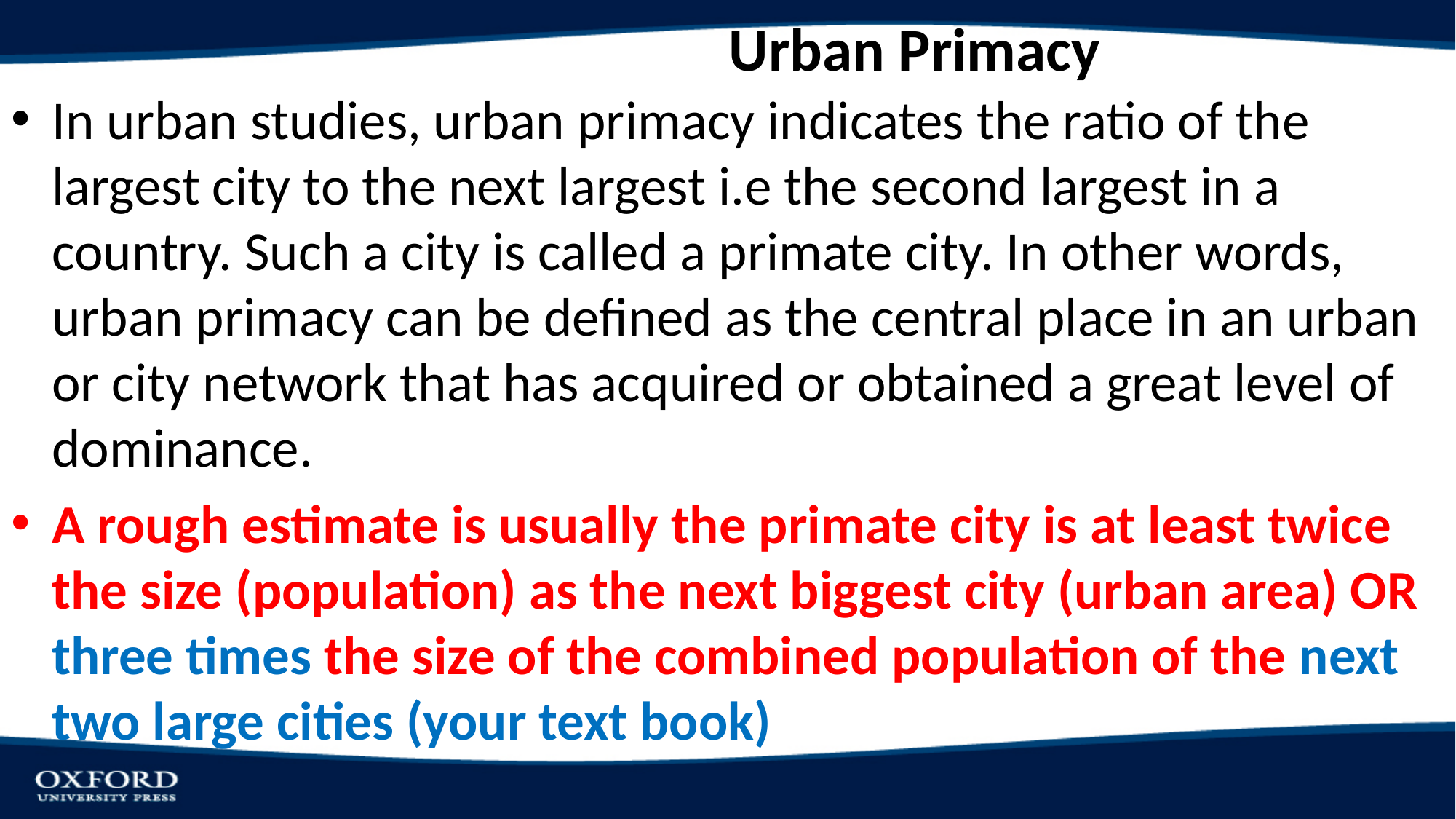

# Urban Primacy
In urban studies, urban primacy indicates the ratio of the largest city to the next largest i.e the second largest in a country. Such a city is called a primate city. In other words, urban primacy can be defined as the central place in an urban or city network that has acquired or obtained a great level of dominance.
A rough estimate is usually the primate city is at least twice the size (population) as the next biggest city (urban area) OR three times the size of the combined population of the next two large cities (your text book)